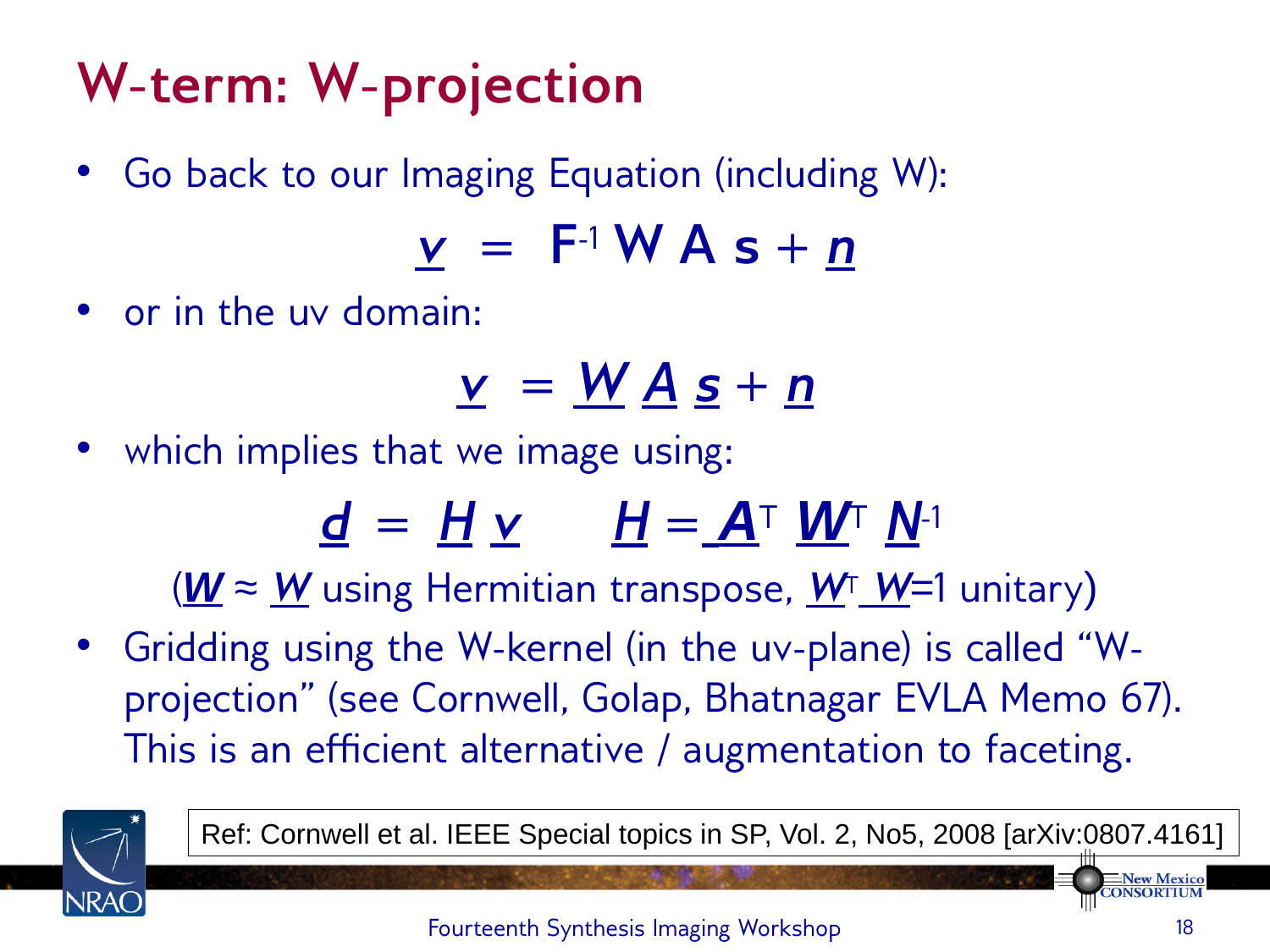

# W-term: W-projection
Go back to our Imaging Equation (including W):
v  =  F-1 W A s + n
or in the uv domain:
v  = W A s + n
which implies that we image using:
d  =  H v     H = AT WT N-1
(W ≈ W using Hermitian transpose, WT W=1 unitary)
Gridding using the W-kernel (in the uv-plane) is called “W-projection” (see Cornwell, Golap, Bhatnagar EVLA Memo 67). This is an efficient alternative / augmentation to faceting.
Ref: Cornwell et al. IEEE Special topics in SP, Vol. 2, No5, 2008 [arXiv:0807.4161]
Fourteenth Synthesis Imaging Workshop
18